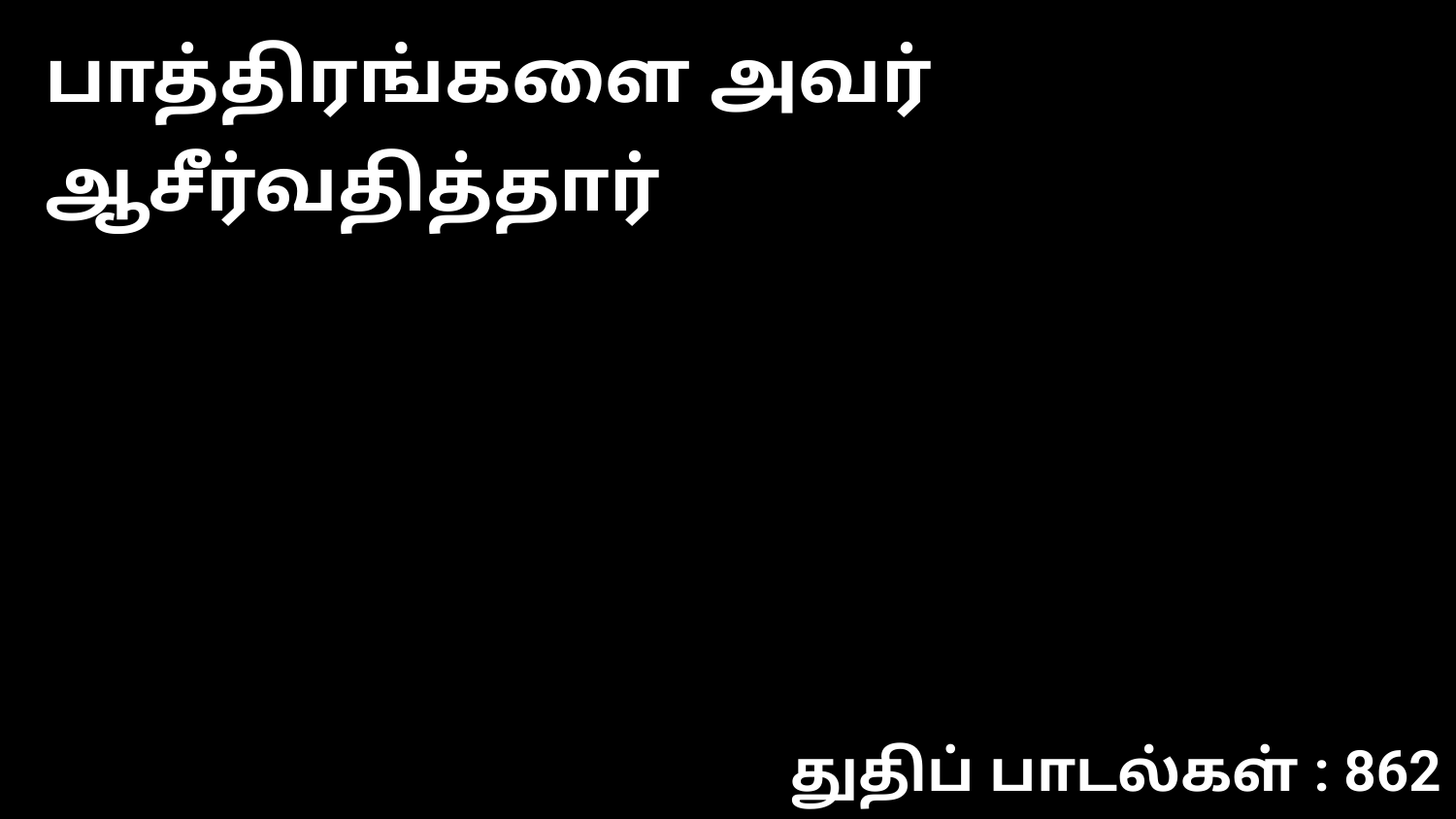

பாத்திரங்களை அவர் ஆசீர்வதித்தார்
துதிப் பாடல்கள் : 862